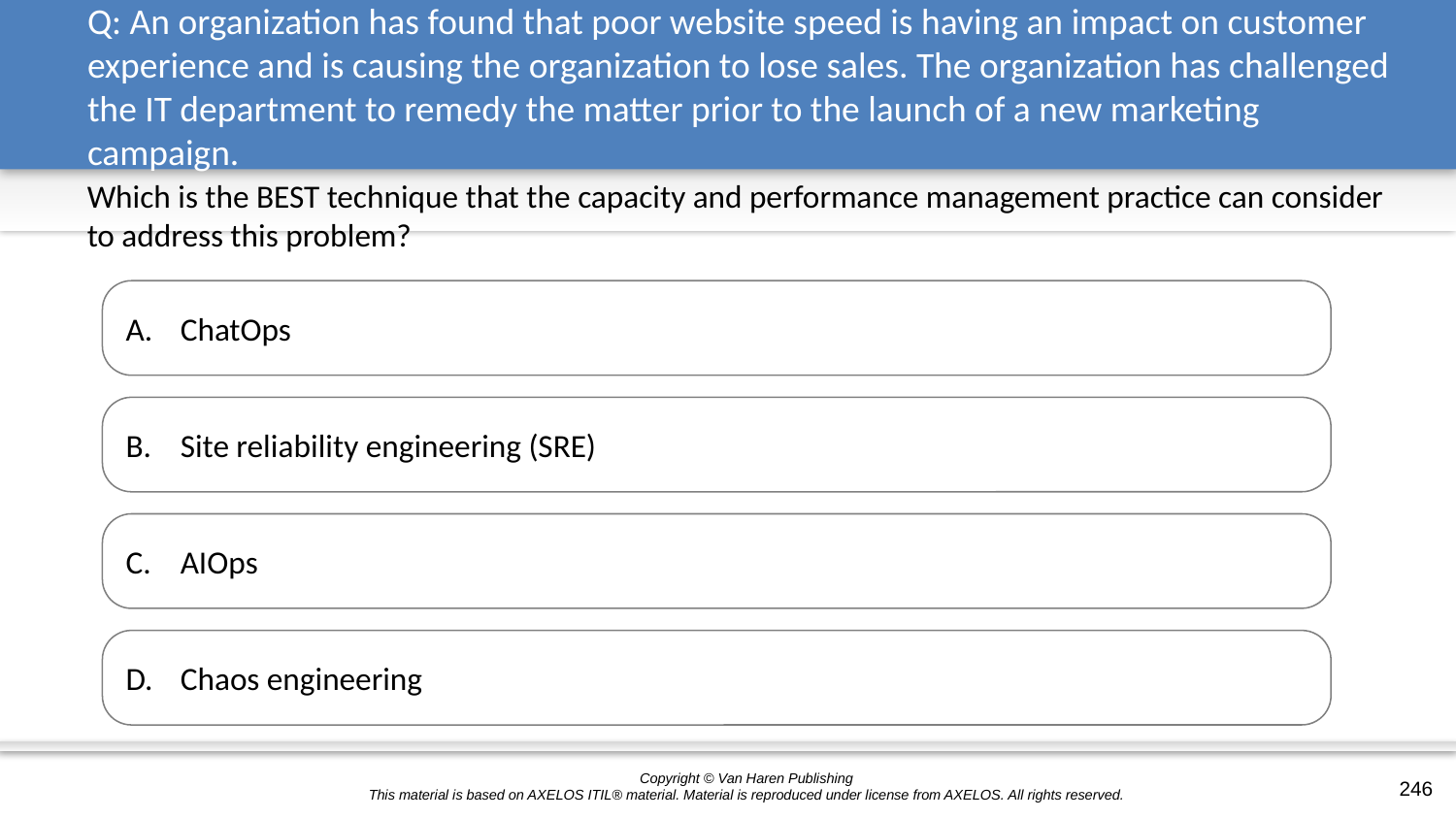

# Q: An organization has found that poor website speed is having an impact on customer experience and is causing the organization to lose sales. The organization has challenged the IT department to remedy the matter prior to the launch of a new marketing campaign.
Which is the BEST technique that the capacity and performance management practice can consider to address this problem?
ChatOps
Site reliability engineering (SRE)
AIOps
Chaos engineering